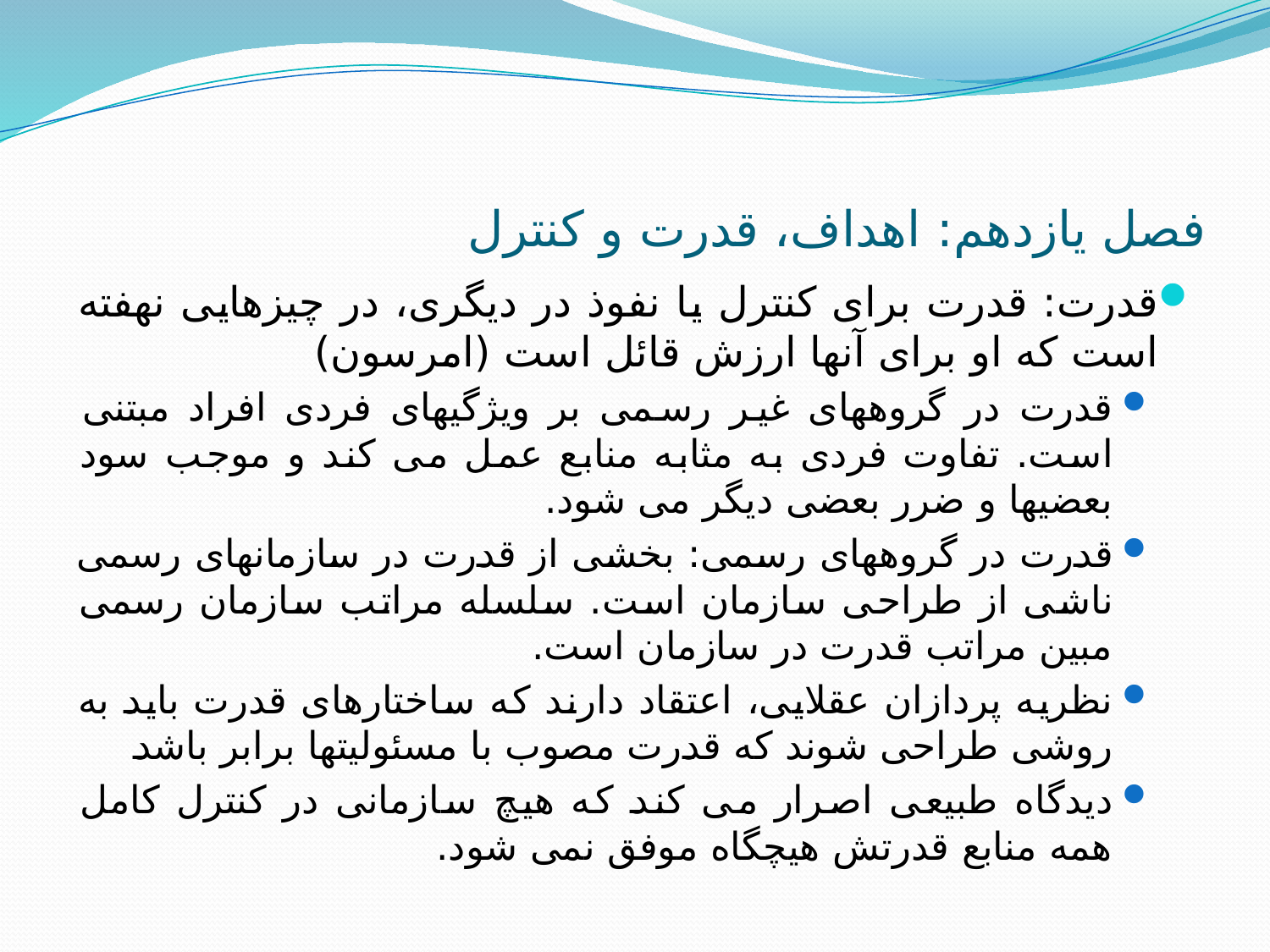

# فصل یازدهم: اهداف، قدرت و کنترل
قدرت: قدرت برای کنترل یا نفوذ در دیگری، در چیزهایی نهفته است که او برای آنها ارزش قائل است (امرسون)
قدرت در گروههای غیر رسمی بر ویژگیهای فردی افراد مبتنی است. تفاوت فردی به مثابه منابع عمل می کند و موجب سود بعضیها و ضرر بعضی دیگر می شود.
قدرت در گروههای رسمی: بخشی از قدرت در سازمانهای رسمی ناشی از طراحی سازمان است. سلسله مراتب سازمان رسمی مبین مراتب قدرت در سازمان است.
نظریه پردازان عقلایی، اعتقاد دارند که ساختارهای قدرت باید به روشی طراحی شوند که قدرت مصوب با مسئولیتها برابر باشد
دیدگاه طبیعی اصرار می کند که هیچ سازمانی در کنترل کامل همه منابع قدرتش هیچگاه موفق نمی شود.